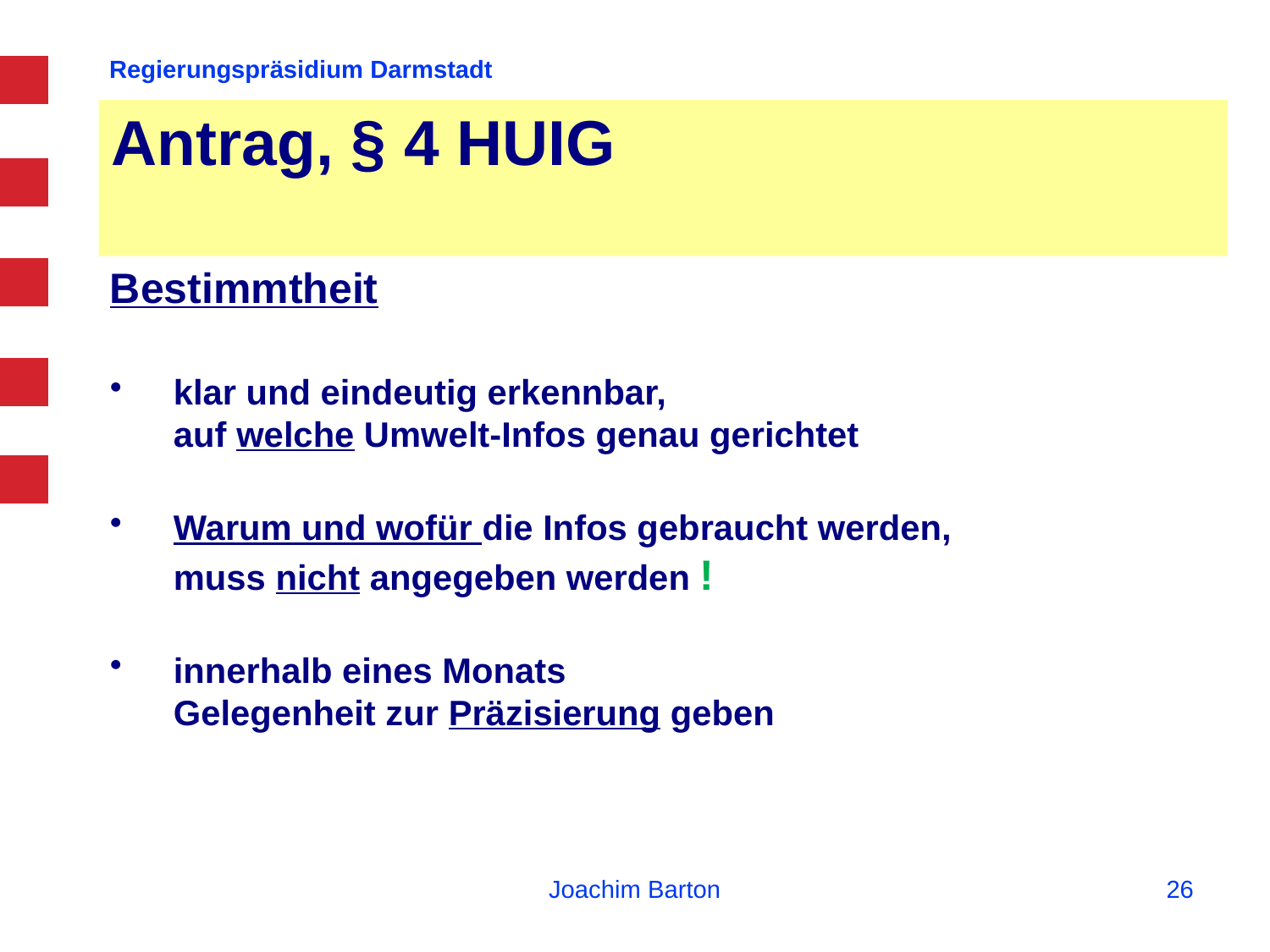

# Antrag, § 4 HUIG
Bestimmtheit
klar und eindeutig erkennbar,
auf welche Umwelt-Infos genau gerichtet
Warum und wofür die Infos gebraucht werden,
muss nicht angegeben werden !
innerhalb eines Monats
Gelegenheit zur Präzisierung geben

Joachim Barton
26